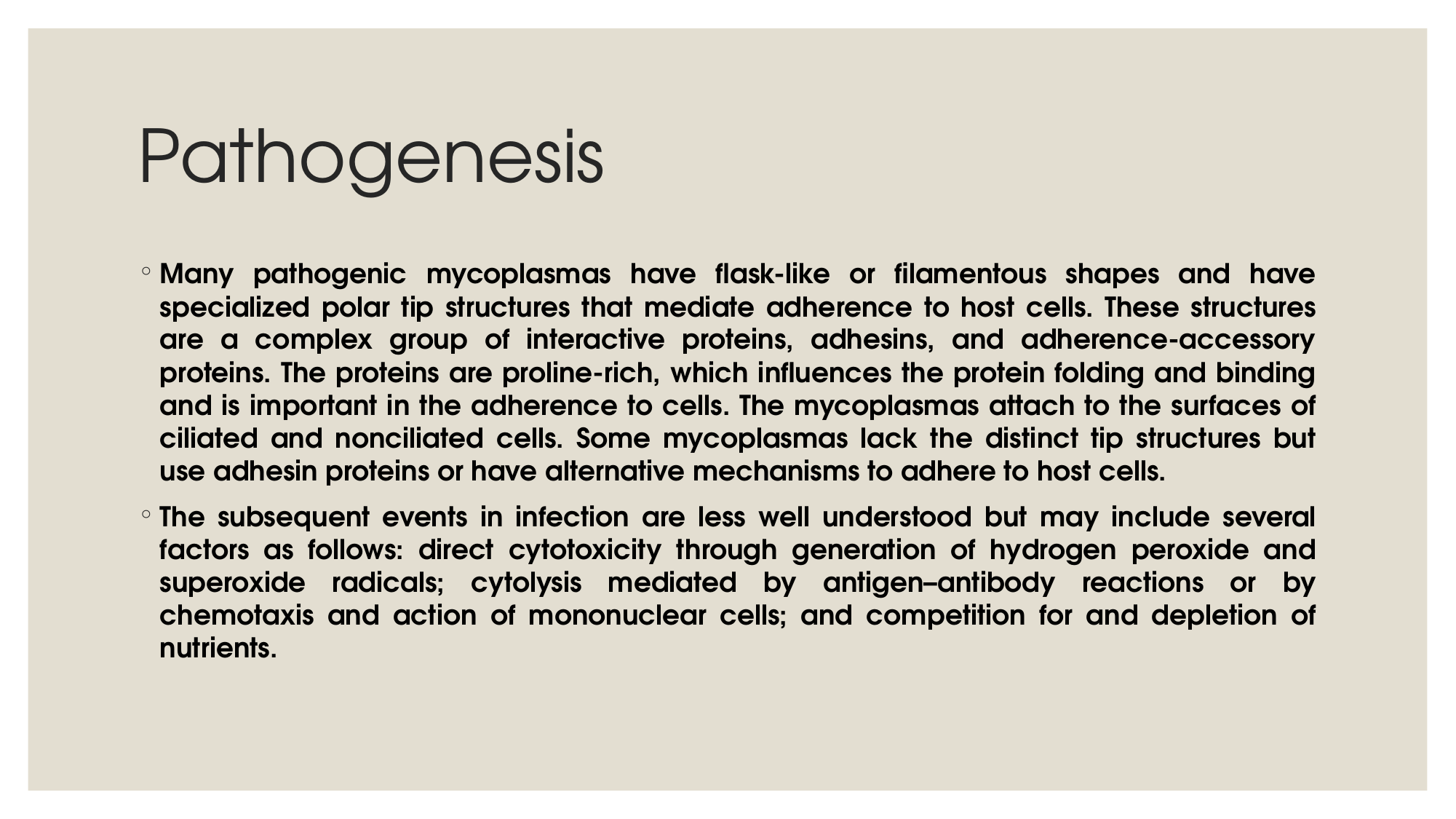

# Pathogenesis
Many pathogenic mycoplasmas have flask-like or filamentous shapes and have specialized polar tip structures that mediate adherence to host cells. These structures are a complex group of interactive proteins, adhesins, and adherence-accessory proteins. The proteins are proline-rich, which influences the protein folding and binding and is important in the adherence to cells. The mycoplasmas attach to the surfaces of ciliated and nonciliated cells. Some mycoplasmas lack the distinct tip structures but use adhesin proteins or have alternative mechanisms to adhere to host cells.
The subsequent events in infection are less well understood but may include several factors as follows: direct cytotoxicity through generation of hydrogen peroxide and superoxide radicals; cytolysis mediated by antigen–antibody reactions or by chemotaxis and action of mononuclear cells; and competition for and depletion of nutrients.